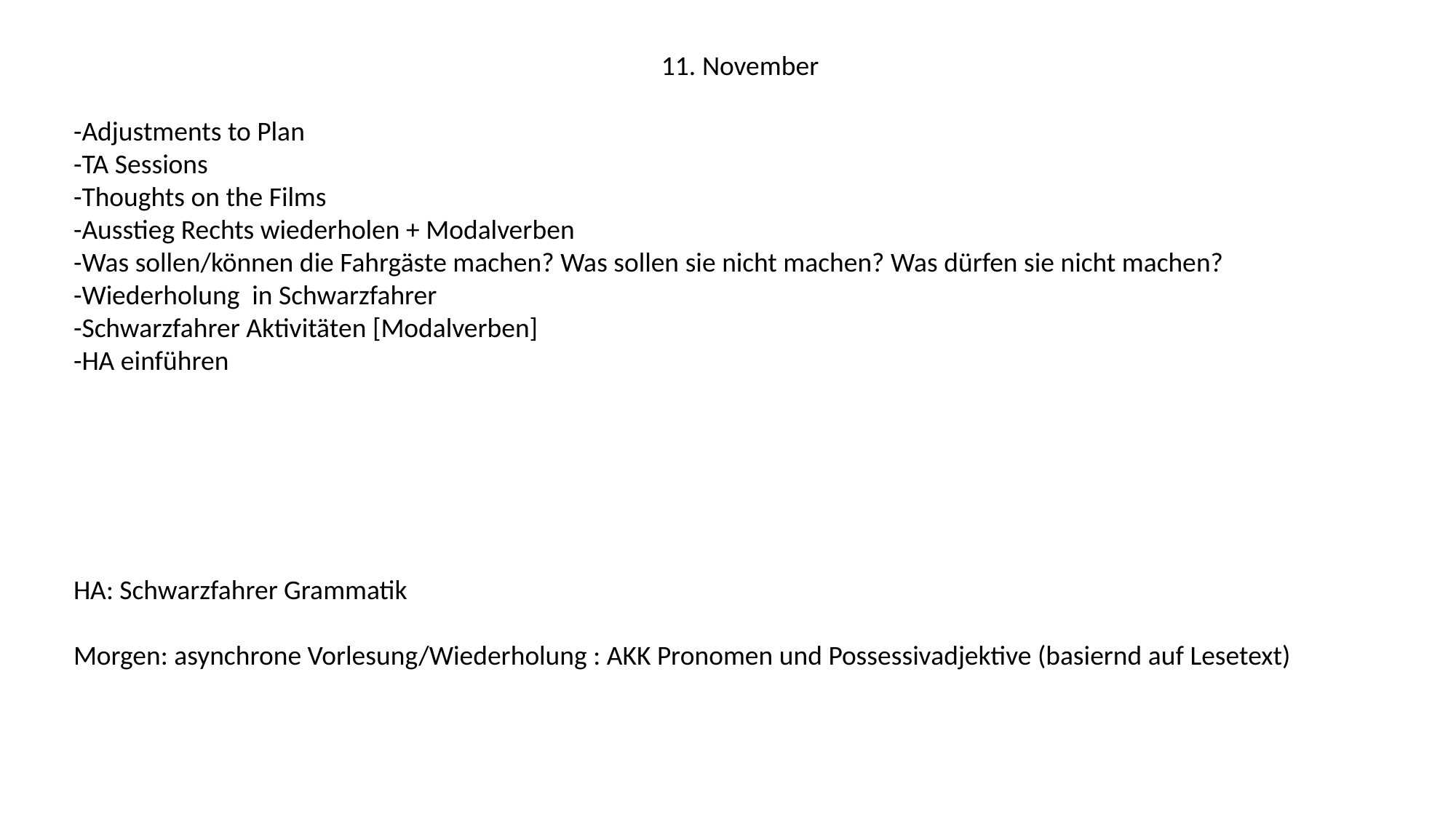

11. November

-Adjustments to Plan
-TA Sessions
-Thoughts on the Films
-Ausstieg Rechts wiederholen + Modalverben
-Was sollen/können die Fahrgäste machen? Was sollen sie nicht machen? Was dürfen sie nicht machen?
-Wiederholung  in Schwarzfahrer
-Schwarzfahrer Aktivitäten [Modalverben]
-HA einführen

HA: Schwarzfahrer Grammatik

Morgen: asynchrone Vorlesung/Wiederholung : AKK Pronomen und Possessivadjektive (basiernd auf Lesetext)